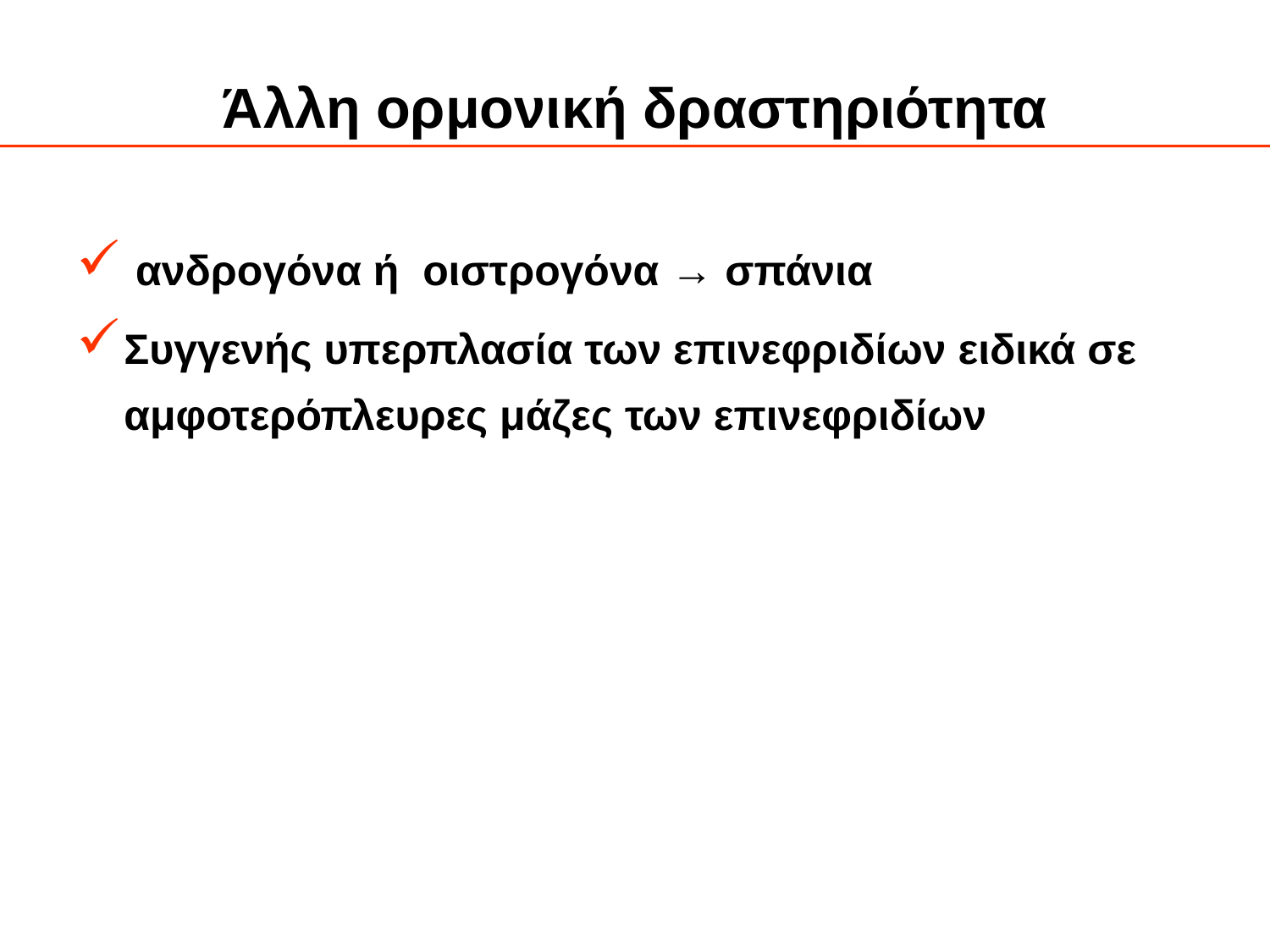

# Άλλη ορμονική δραστηριότητα

⁭ ανδρογόνα ή ⁭ οιστρογόνα → σπάνια
Συγγενής υπερπλασία των επινεφριδίων ειδικά σε αμφοτερόπλευρες μάζες των επινεφριδίων